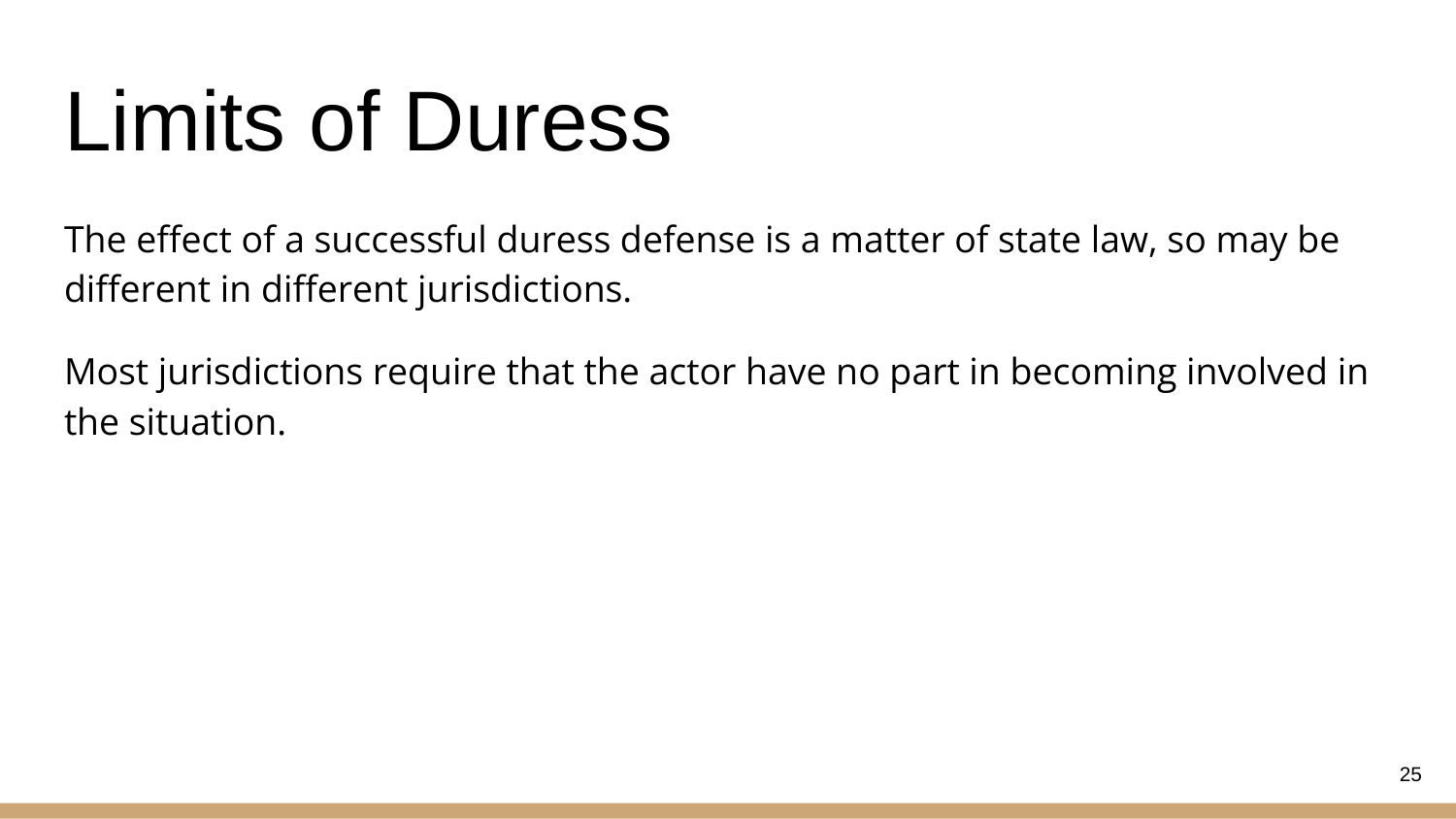

# Limits of Duress
The effect of a successful duress defense is a matter of state law, so may be different in different jurisdictions.
Most jurisdictions require that the actor have no part in becoming involved in the situation.

25